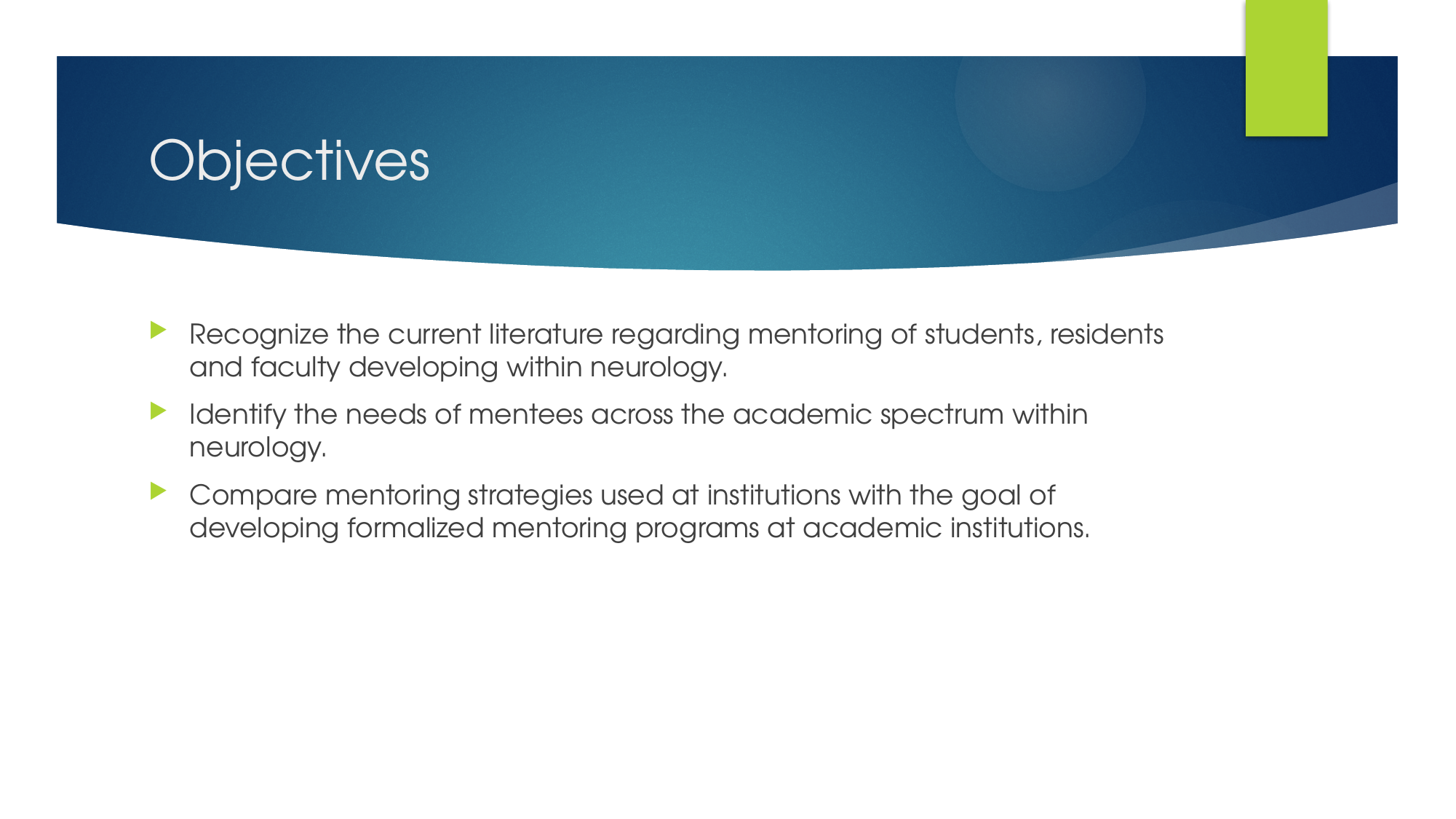

# Objectives
Recognize the current literature regarding mentoring of students, residents and faculty developing within neurology.
Identify the needs of mentees across the academic spectrum within neurology.
Compare mentoring strategies used at institutions with the goal of developing formalized mentoring programs at academic institutions.